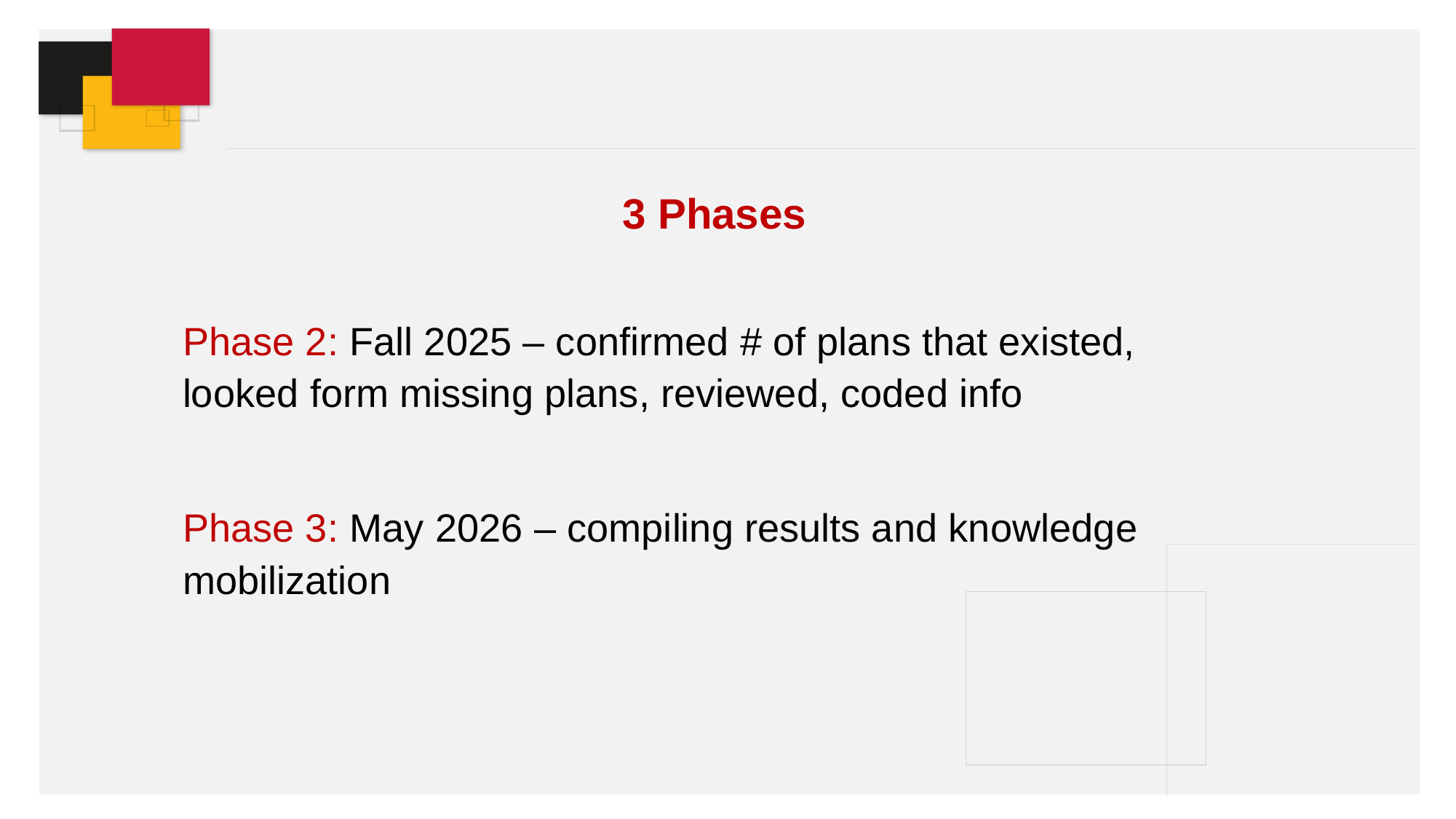

3 Phases

Phase 2: Fall 2025 – confirmed # of plans that existed, looked form missing plans, reviewed, coded info

Phase 3: May 2026 – compiling results and knowledge mobilization